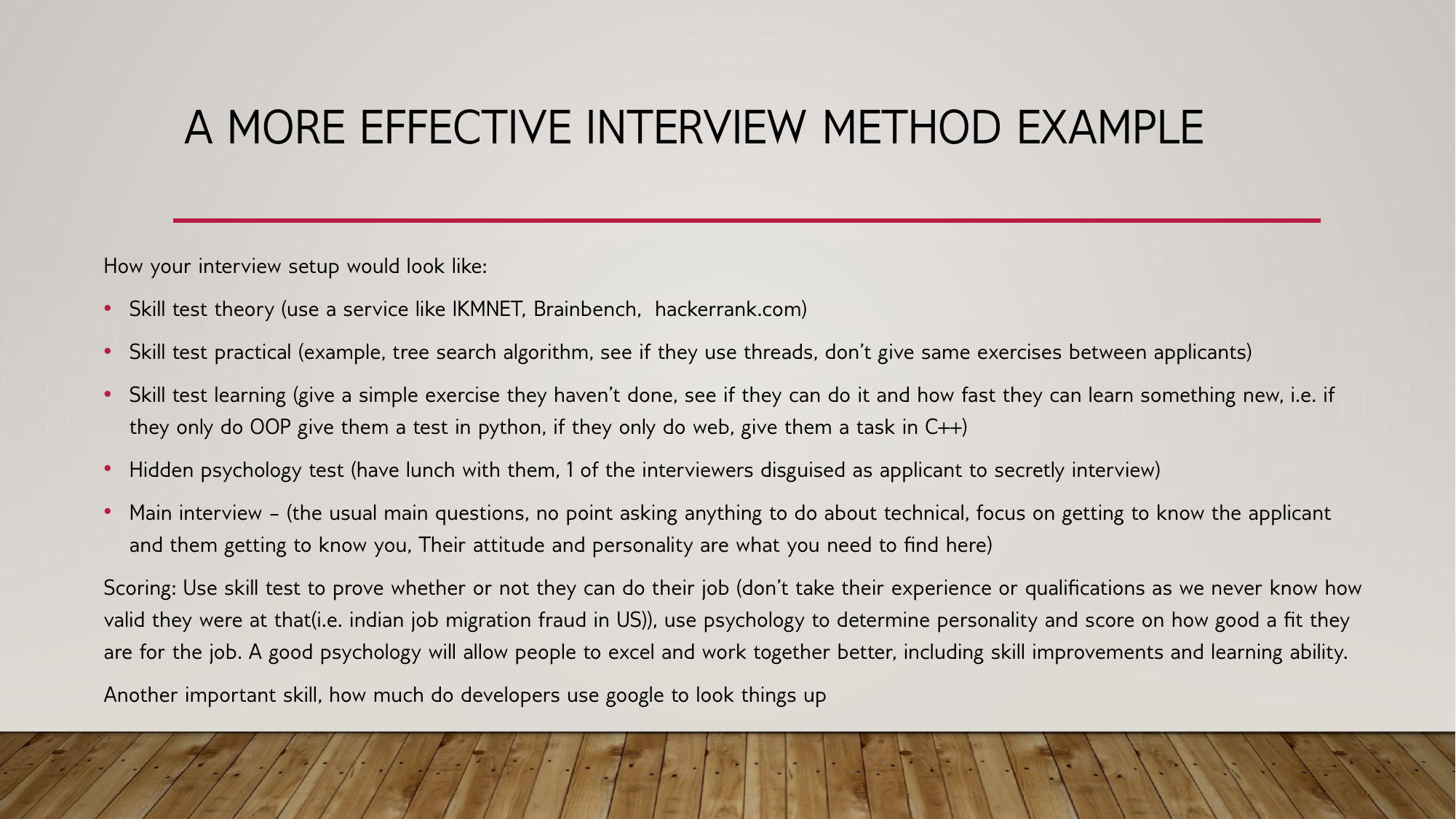

# A more effective interview method example
How your interview setup would look like:
Skill test theory (use a service like IKMNET, Brainbench,  hackerrank.com)
Skill test practical (example, tree search algorithm, see if they use threads, don’t give same exercises between applicants)
Skill test learning (give a simple exercise they haven’t done, see if they can do it and how fast they can learn something new, i.e. if they only do OOP give them a test in python, if they only do web, give them a task in C++)
Hidden psychology test (have lunch with them, 1 of the interviewers disguised as applicant to secretly interview)
Main interview – (the usual main questions, no point asking anything to do about technical, focus on getting to know the applicant and them getting to know you, Their attitude and personality are what you need to find here)
Scoring: Use skill test to prove whether or not they can do their job (don’t take their experience or qualifications as we never know how valid they were at that(i.e. indian job migration fraud in US)), use psychology to determine personality and score on how good a fit they are for the job. A good psychology will allow people to excel and work together better, including skill improvements and learning ability.
Another important skill, how much do developers use google to look things up